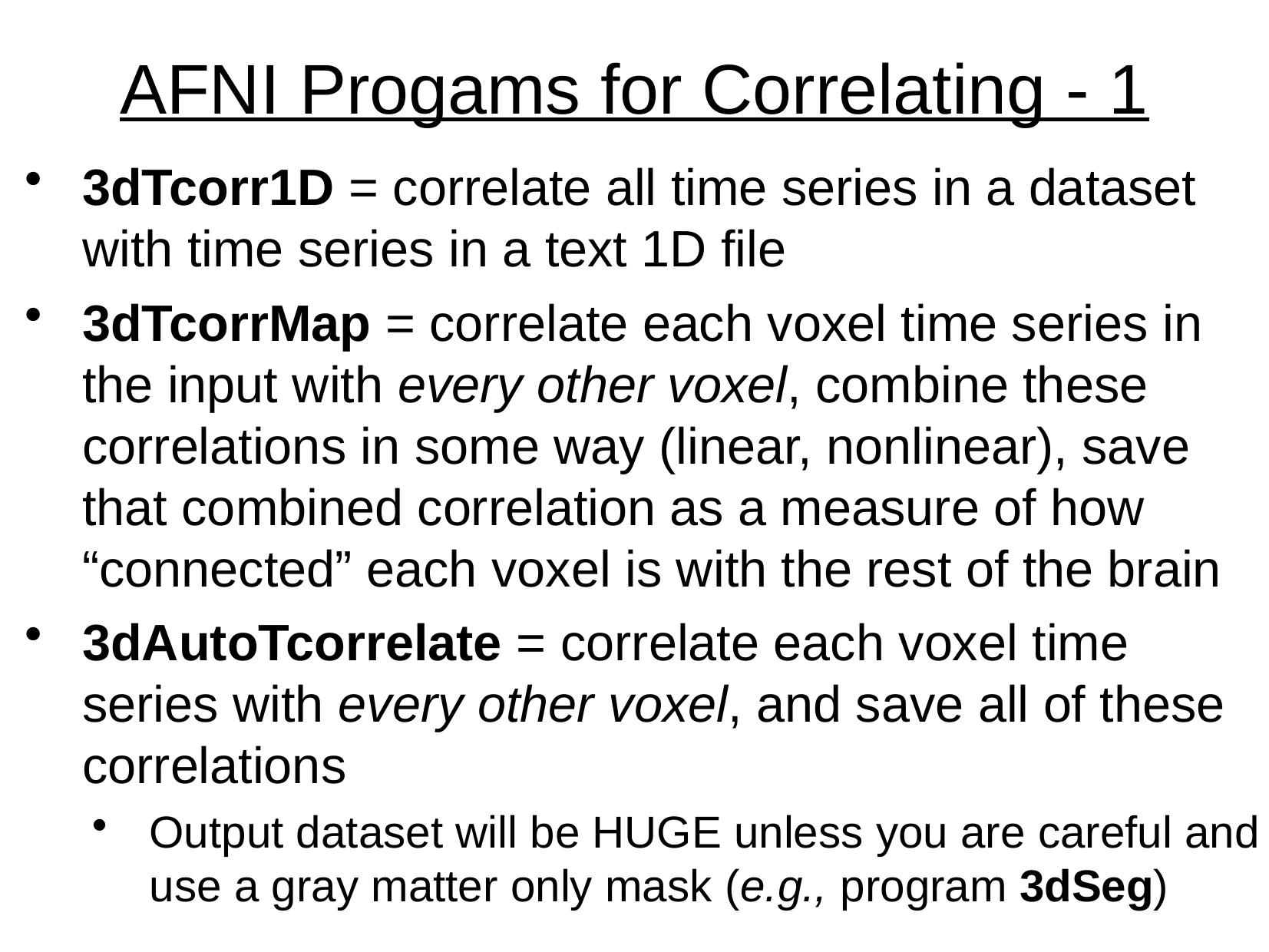

# AFNI Progams for Correlating - 1
3dTcorr1D = correlate all time series in a dataset with time series in a text 1D file
3dTcorrMap = correlate each voxel time series in the input with every other voxel, combine these correlations in some way (linear, nonlinear), save that combined correlation as a measure of how “connected” each voxel is with the rest of the brain
3dAutoTcorrelate = correlate each voxel time series with every other voxel, and save all of these correlations
Output dataset will be HUGE unless you are careful and use a gray matter only mask (e.g., program 3dSeg)